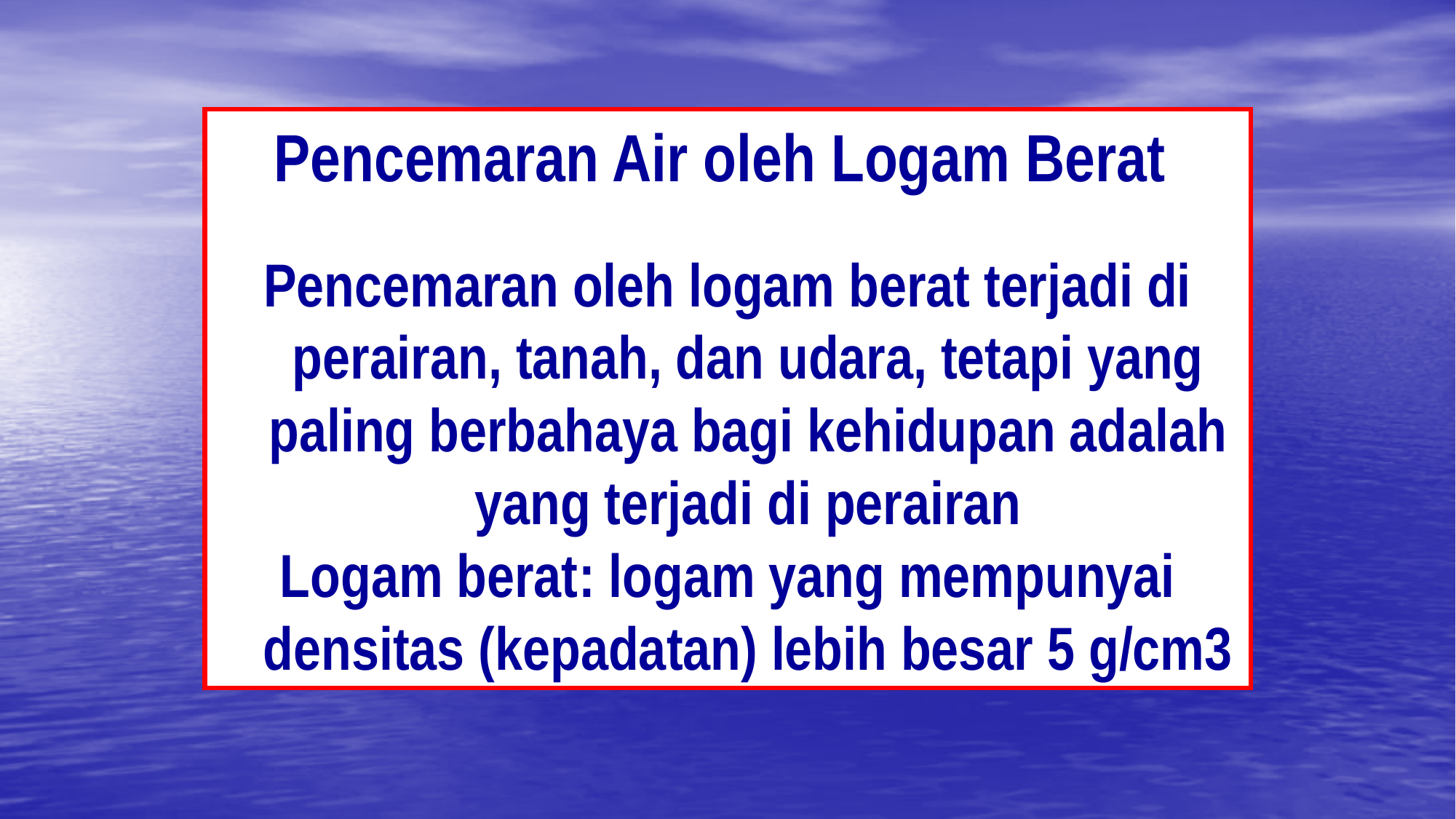

Pencemaran Air oleh Logam Berat

Pencemaran oleh logam berat terjadi di perairan, tanah, dan udara, tetapi yang paling berbahaya bagi kehidupan adalah yang terjadi di perairan
Logam berat: logam yang mempunyai densitas (kepadatan) lebih besar 5 g/cm3